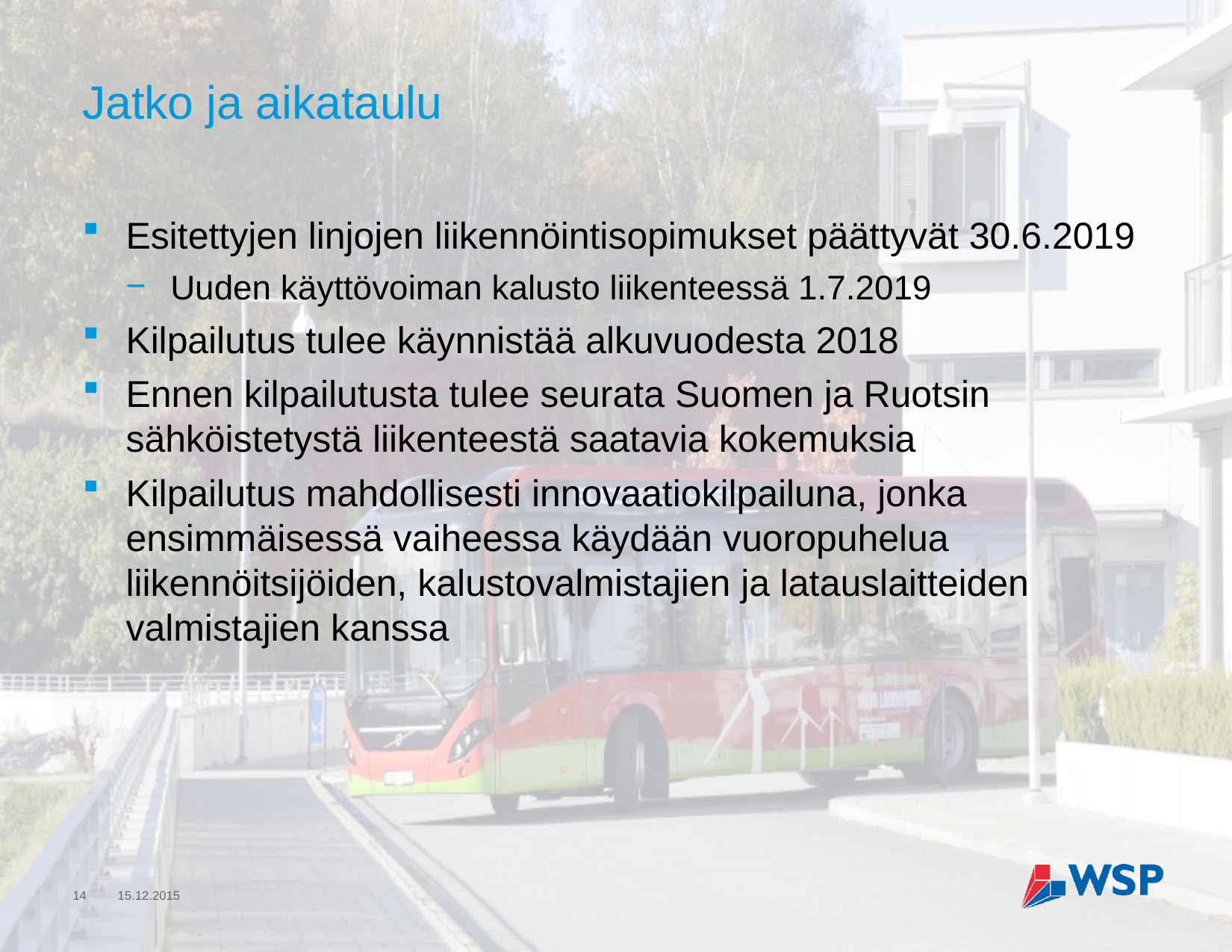

# Jatko ja aikataulu
Esitettyjen linjojen liikennöintisopimukset päättyvät 30.6.2019
Uuden käyttövoiman kalusto liikenteessä 1.7.2019
Kilpailutus tulee käynnistää alkuvuodesta 2018
Ennen kilpailutusta tulee seurata Suomen ja Ruotsin sähköistetystä liikenteestä saatavia kokemuksia
Kilpailutus mahdollisesti innovaatiokilpailuna, jonka ensimmäisessä vaiheessa käydään vuoropuhelua liikennöitsijöiden, kalustovalmistajien ja latauslaitteiden valmistajien kanssa

14
15.12.2015